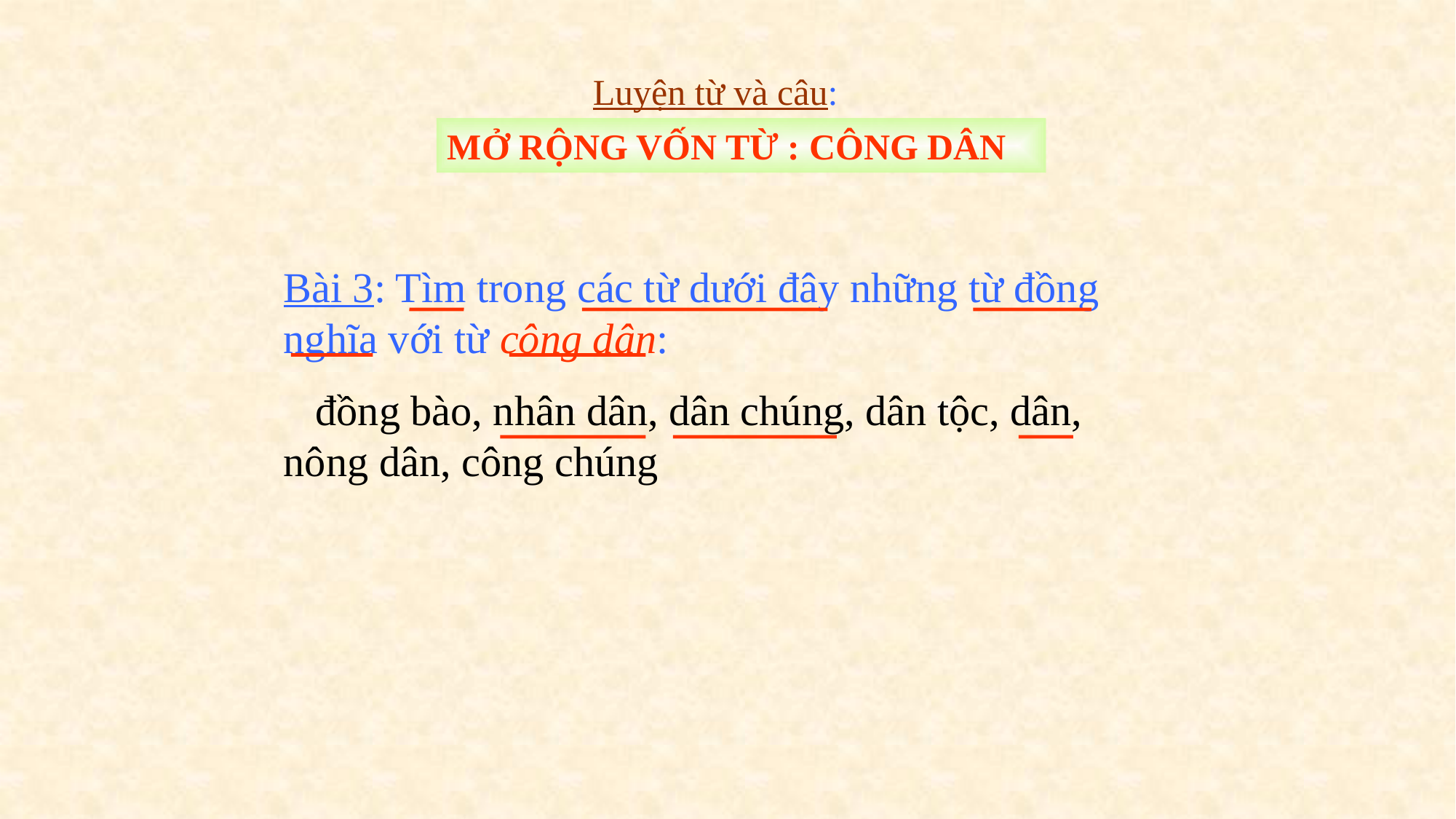

PHT
Luyện từ và câu:
MỞ RỘNG VỐN TỪ : CÔNG DÂN
Bài 3: Tìm trong các từ dưới đây những từ đồng nghĩa với từ công dân:
   đồng bào, nhân dân, dân chúng, dân tộc, dân, nông dân, công chúng